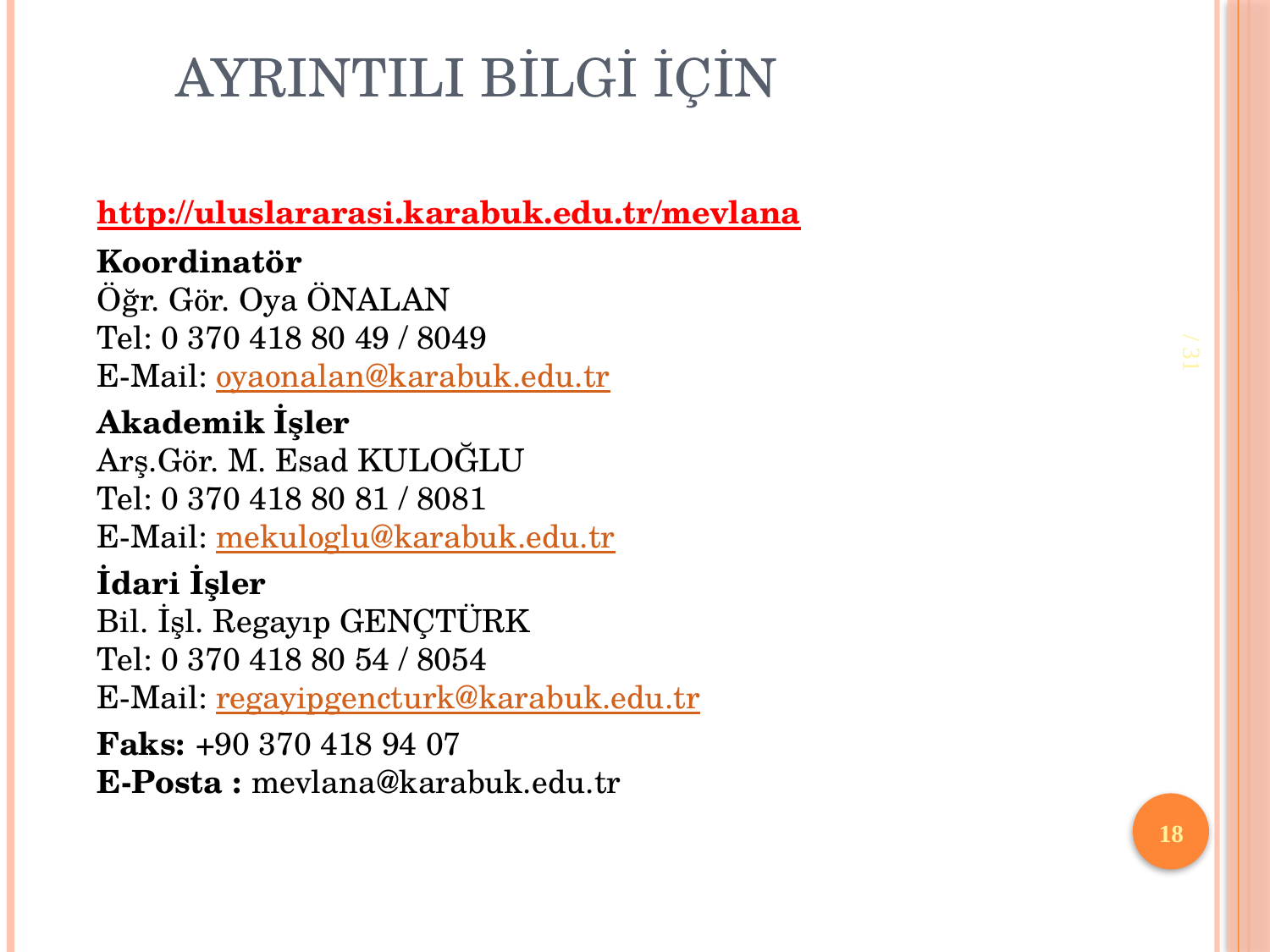

# AYRINTILI BİLGİ İÇİN
http://uluslararasi.karabuk.edu.tr/mevlana
Koordinatör
Öğr. Gör. Oya ÖNALAN
Tel: 0 370 418 80 49 / 8049
E-Mail: oyaonalan@karabuk.edu.tr
Akademik İşler
Arş.Gör. M. Esad KULOĞLU
Tel: 0 370 418 80 81 / 8081
E-Mail: mekuloglu@karabuk.edu.tr
İdari İşler
Bil. İşl. Regayıp GENÇTÜRK
Tel: 0 370 418 80 54 / 8054
E-Mail: regayipgencturk@karabuk.edu.tr
Faks: +90 370 418 94 07
E-Posta : mevlana@karabuk.edu.tr

/ 31
18